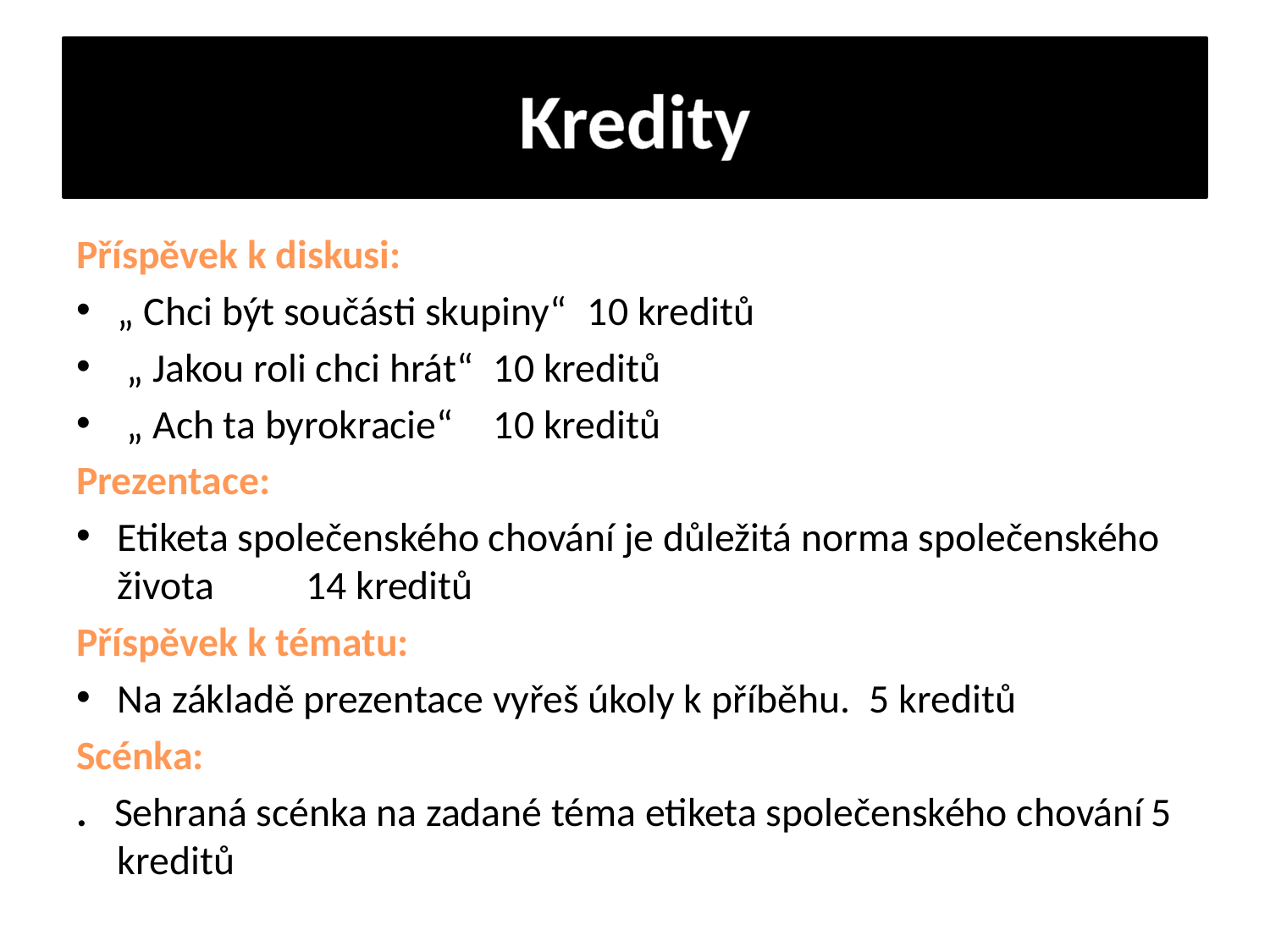

# Kredity
Příspěvek k diskusi:
„ Chci být součásti skupiny“			10 kreditů
 „ Jakou roli chci hrát“				10 kreditů
 „ Ach ta byrokracie“				10 kreditů
Prezentace:
Etiketa společenského chování je důležitá norma společenského života				14 kreditů
Příspěvek k tématu:
Na základě prezentace vyřeš úkoly k příběhu.	5 kreditů
Scénka:
.   Sehraná scénka na zadané téma etiketa společenského chování						5 kreditů